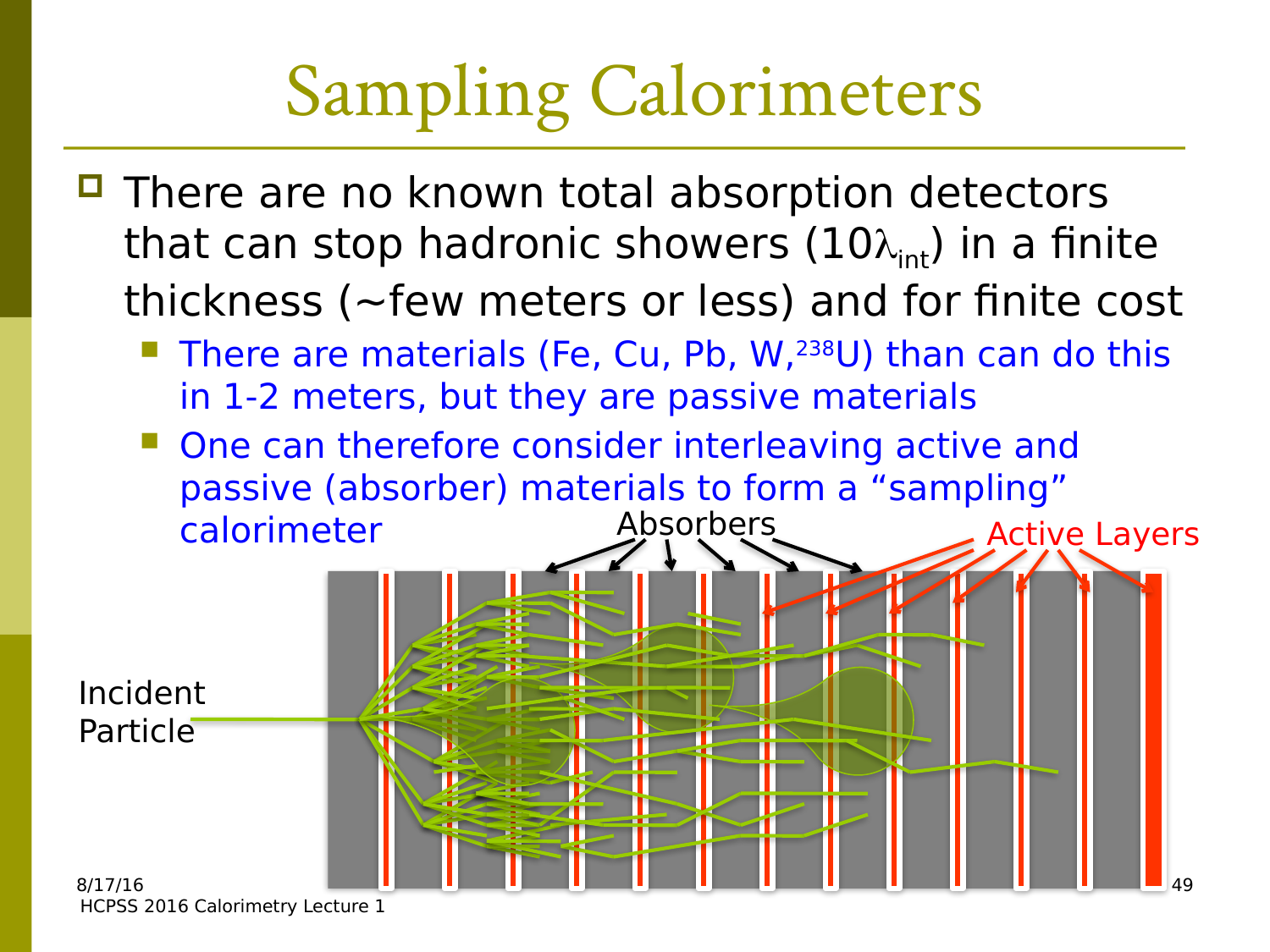

# Sampling Calorimeters
There are no known total absorption detectors that can stop hadronic showers (10λint) in a finite thickness (~few meters or less) and for finite cost
There are materials (Fe, Cu, Pb, W,238U) than can do this in 1-2 meters, but they are passive materials
One can therefore consider interleaving active and passive (absorber) materials to form a “sampling” calorimeter
Absorbers
Active Layers

Incident
Particle

8/17/16
49
HCPSS 2016 Calorimetry Lecture 1